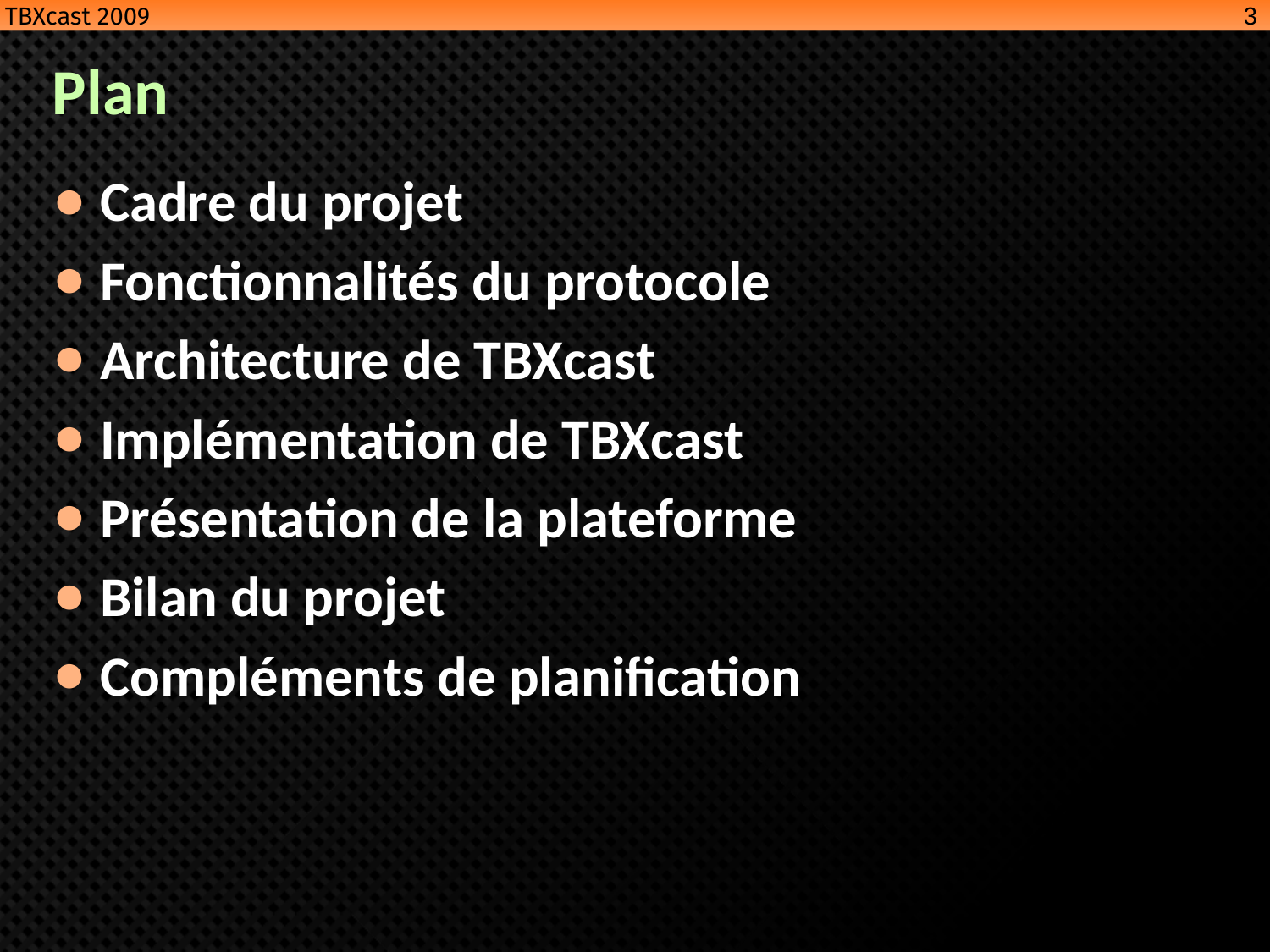

3
TBXcast 2009
# Plan
Cadre du projet
Fonctionnalités du protocole
Architecture de TBXcast
Implémentation de TBXcast
Présentation de la plateforme
Bilan du projet
Compléments de planification